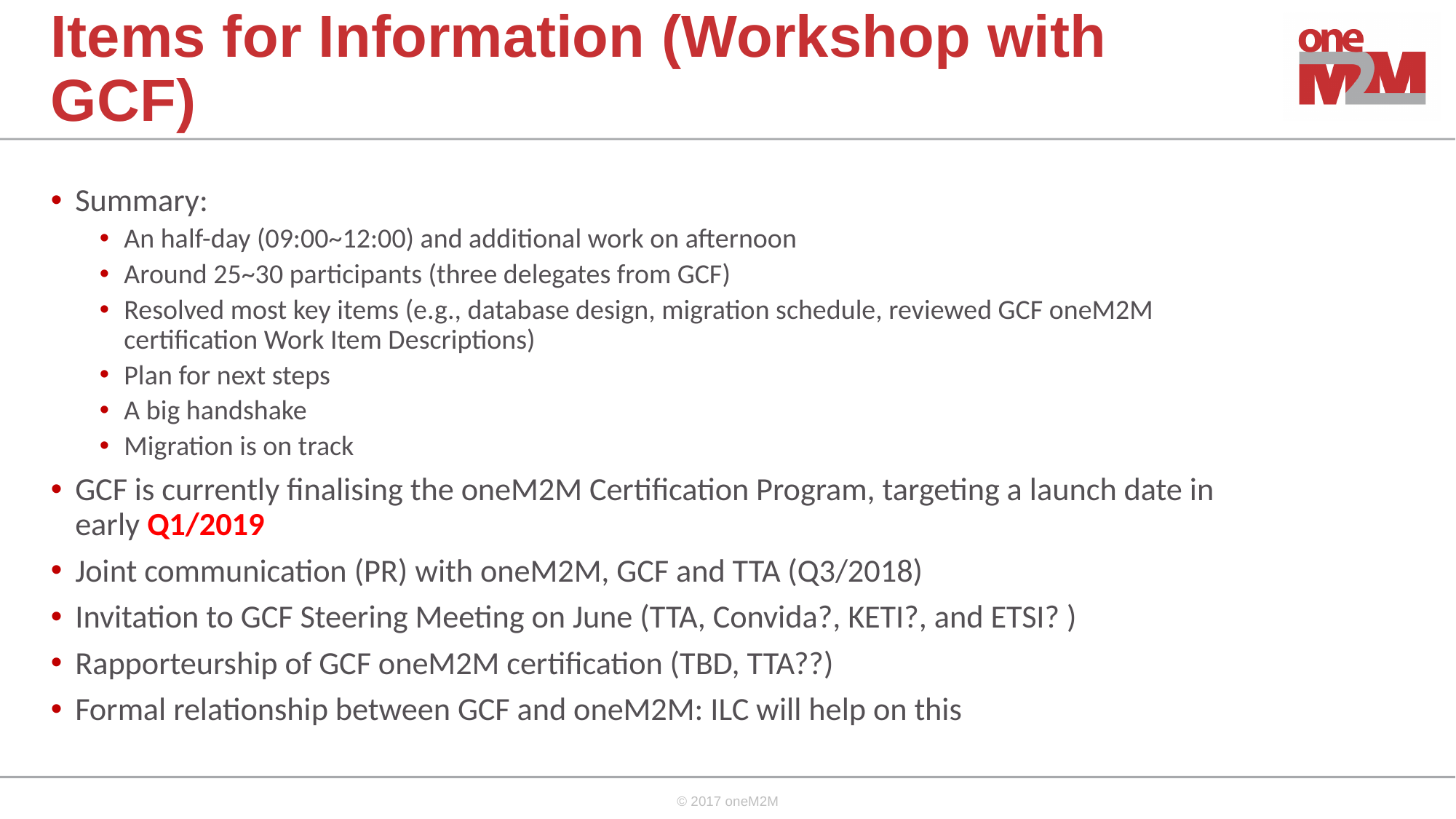

# Items for Information (Workshop with GCF)
Summary:
An half-day (09:00~12:00) and additional work on afternoon
Around 25~30 participants (three delegates from GCF)
Resolved most key items (e.g., database design, migration schedule, reviewed GCF oneM2M certification Work Item Descriptions)
Plan for next steps
A big handshake
Migration is on track
GCF is currently finalising the oneM2M Certification Program, targeting a launch date in early Q1/2019
Joint communication (PR) with oneM2M, GCF and TTA (Q3/2018)
Invitation to GCF Steering Meeting on June (TTA, Convida?, KETI?, and ETSI? )
Rapporteurship of GCF oneM2M certification (TBD, TTA??)
Formal relationship between GCF and oneM2M: ILC will help on this